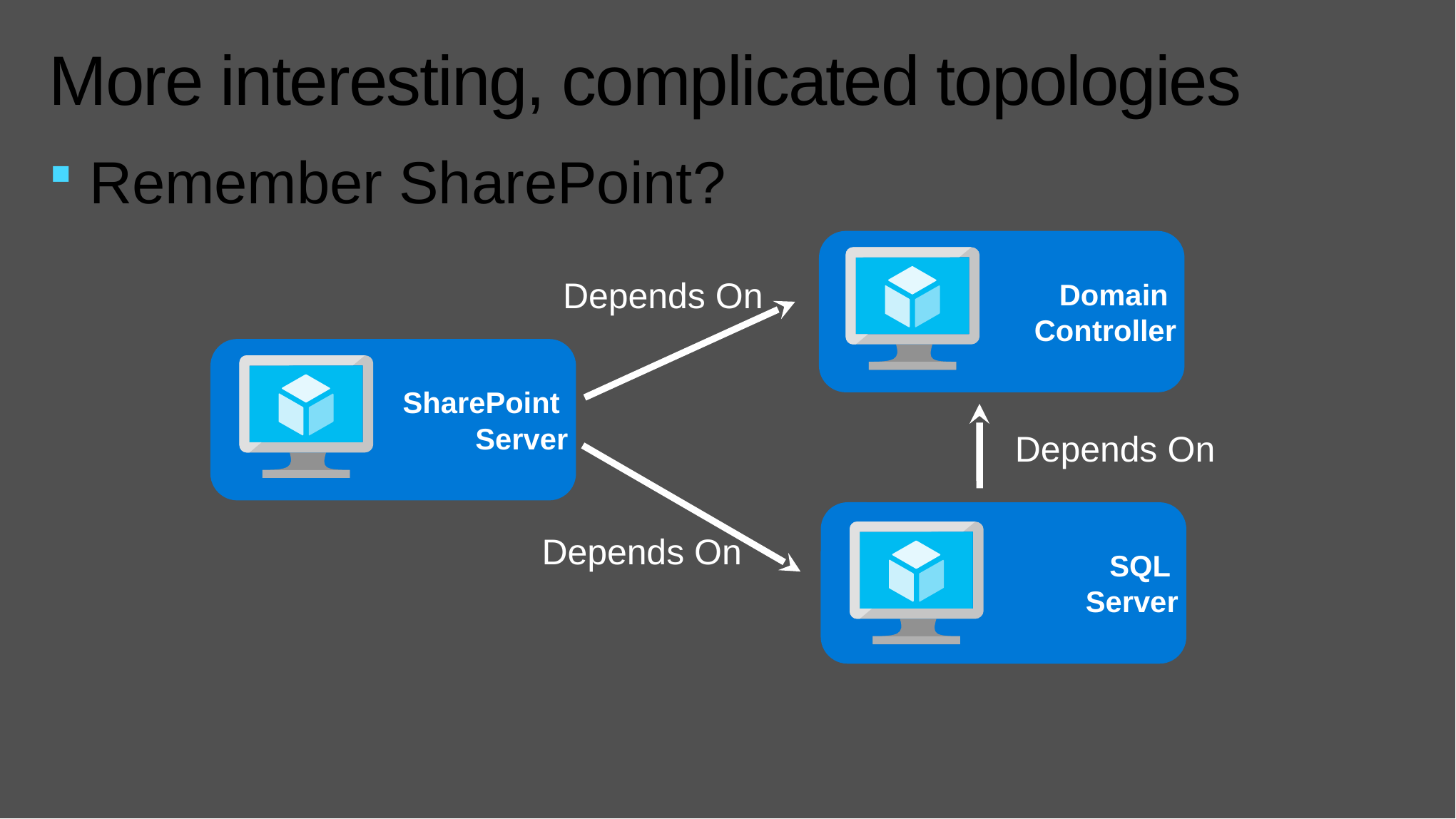

# More interesting, complicated topologies
Remember SharePoint?
Domain
Controller

Depends On
SharePoint
Server

Depends On
SQL
Server

Depends On